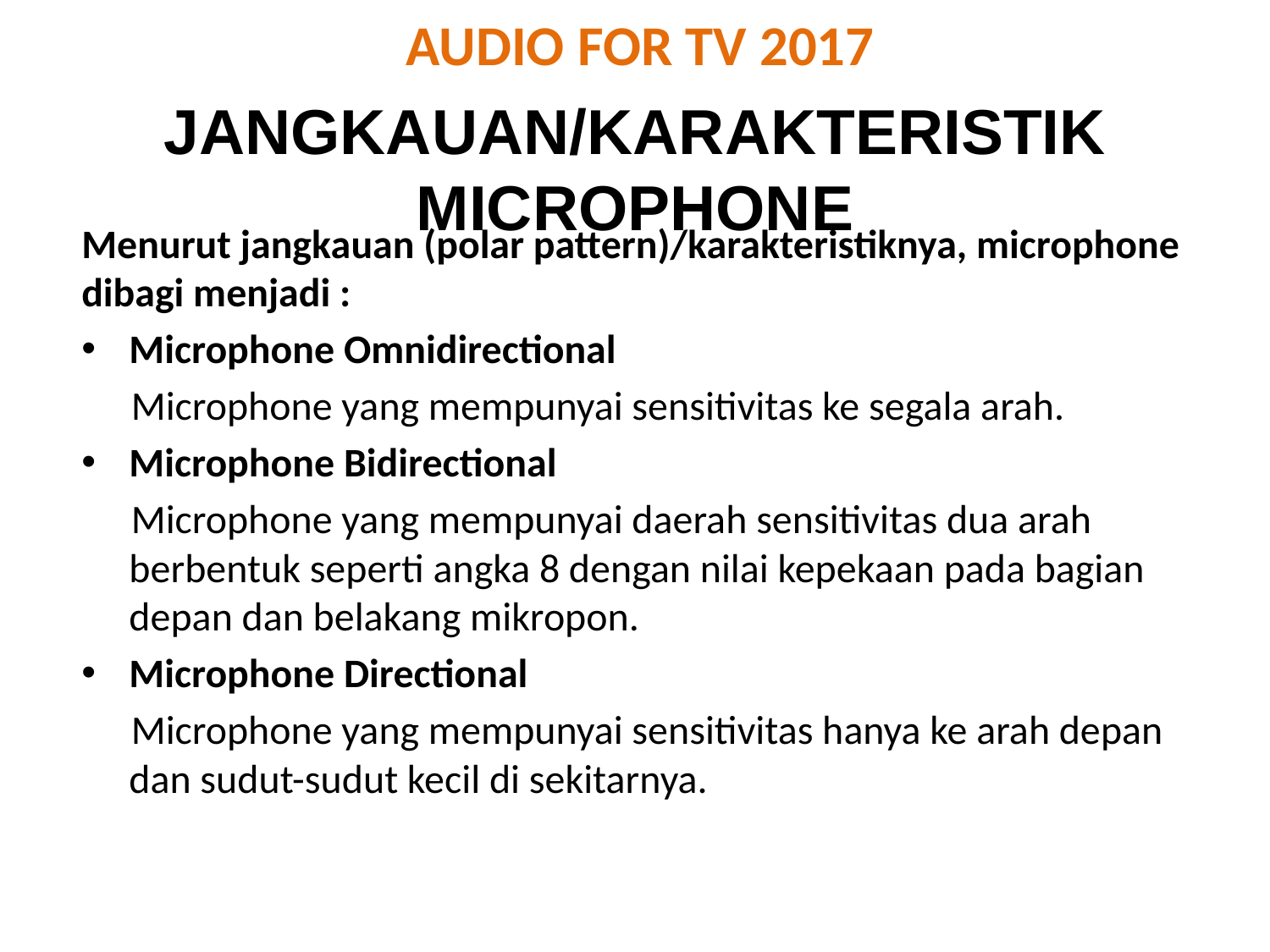

# AUDIO FOR TV 2017
JANGKAUAN/KARAKTERISTIK MICROPHONE
Menurut jangkauan (polar pattern)/karakteristiknya, microphone dibagi menjadi :
Microphone Omnidirectional
Microphone yang mempunyai sensitivitas ke segala arah.
Microphone Bidirectional
Microphone yang mempunyai daerah sensitivitas dua arah berbentuk seperti angka 8 dengan nilai kepekaan pada bagian depan dan belakang mikropon.
Microphone Directional
Microphone yang mempunyai sensitivitas hanya ke arah depan dan sudut-sudut kecil di sekitarnya.